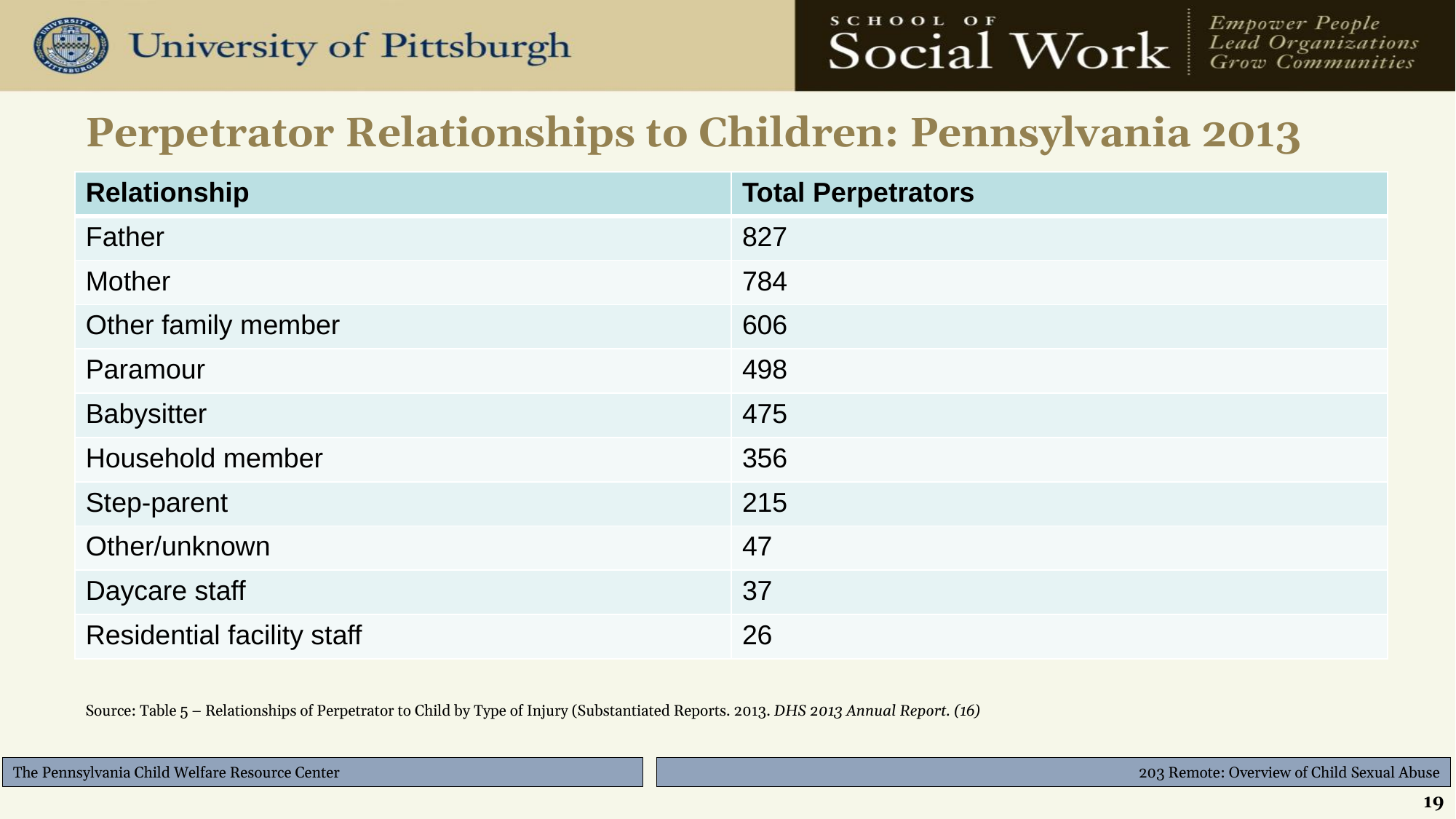

# Perpetrator Relationships to Children: Pennsylvania 2013
| Relationship | Total Perpetrators |
| --- | --- |
| Father | 827 |
| Mother | 784 |
| Other family member | 606 |
| Paramour | 498 |
| Babysitter | 475 |
| Household member | 356 |
| Step-parent | 215 |
| Other/unknown | 47 |
| Daycare staff | 37 |
| Residential facility staff | 26 |
Source: Table 5 – Relationships of Perpetrator to Child by Type of Injury (Substantiated Reports. 2013. DHS 2013 Annual Report. (16)

19